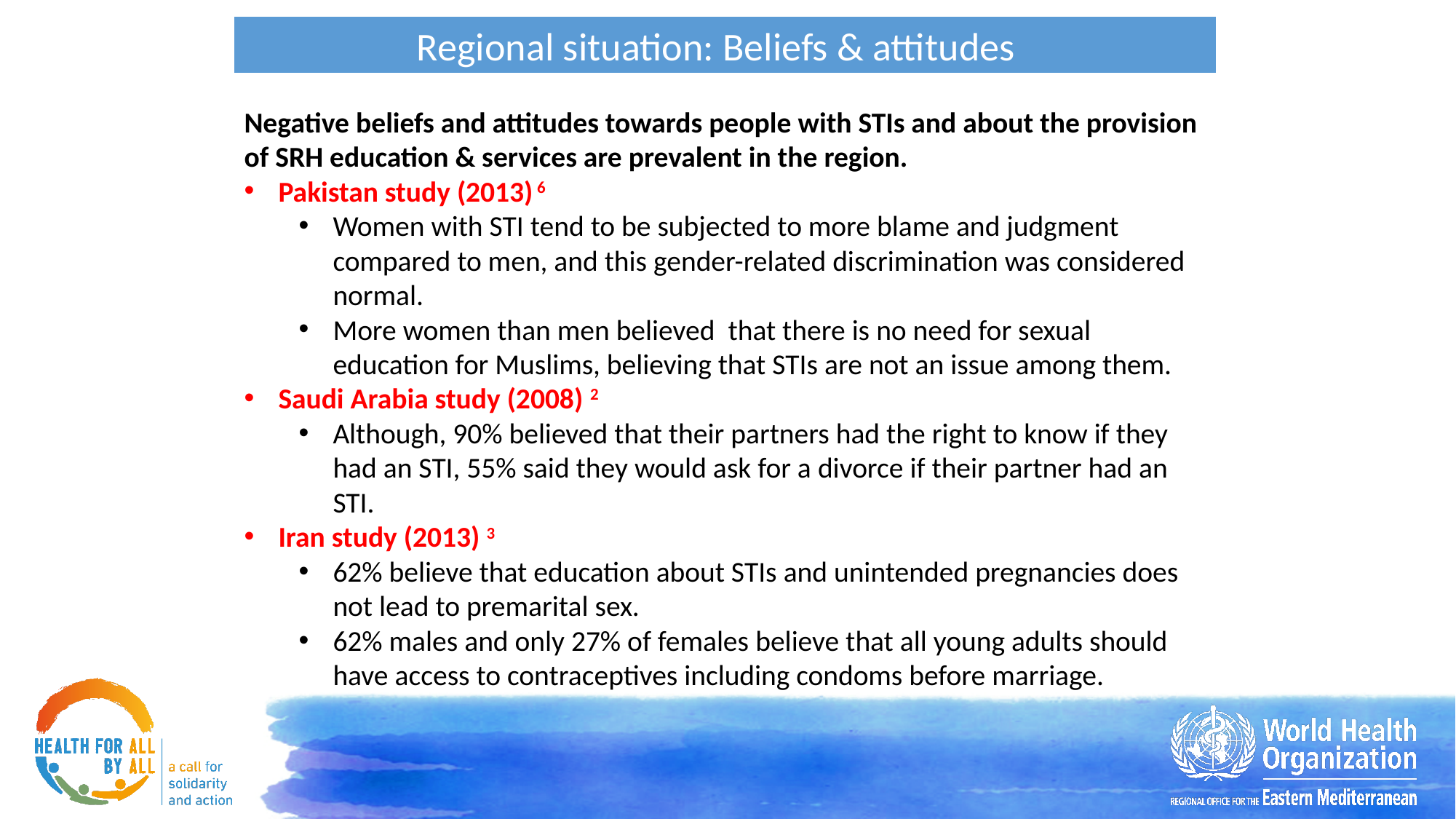

Regional situation: Beliefs & attitudes
Negative beliefs and attitudes towards people with STIs and about the provision of SRH education & services are prevalent in the region.
Pakistan study (2013) 6
Women with STI tend to be subjected to more blame and judgment compared to men, and this gender-related discrimination was considered normal.
More women than men believed  that there is no need for sexual education for Muslims, believing that STIs are not an issue among them.
Saudi Arabia study (2008) 2
Although, 90% believed that their partners had the right to know if they had an STI, 55% said they would ask for a divorce if their partner had an STI.
Iran study (2013) 3
62% believe that education about STIs and unintended pregnancies does not lead to premarital sex.
62% males and only 27% of females believe that all young adults should have access to contraceptives including condoms before marriage.